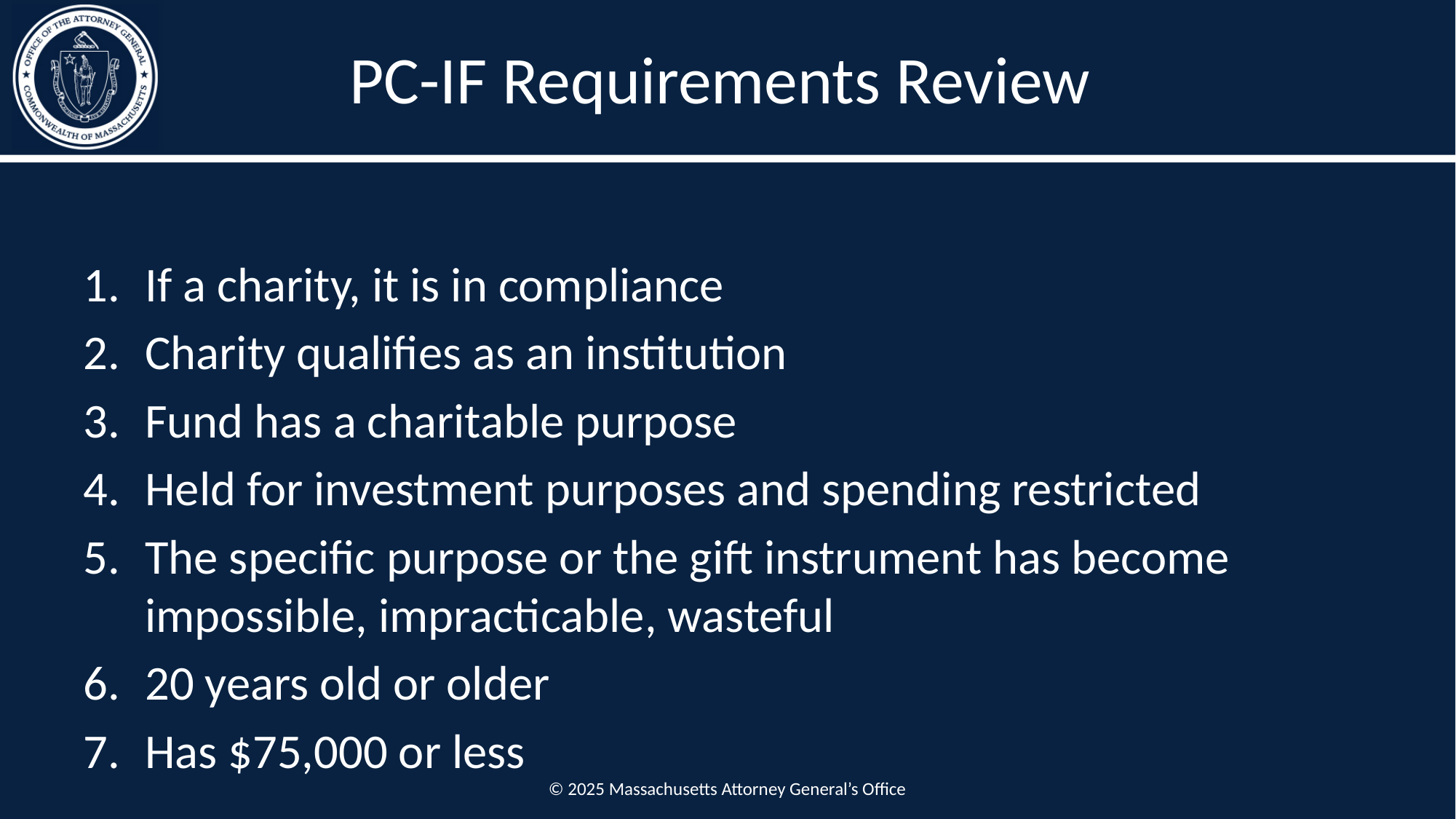

# PC-IF Requirements Review
If a charity, it is in compliance
Charity qualifies as an institution
Fund has a charitable purpose
Held for investment purposes and spending restricted
The specific purpose or the gift instrument has become impossible, impracticable, wasteful
20 years old or older
Has $75,000 or less
© 2025 Massachusetts Attorney General’s Office